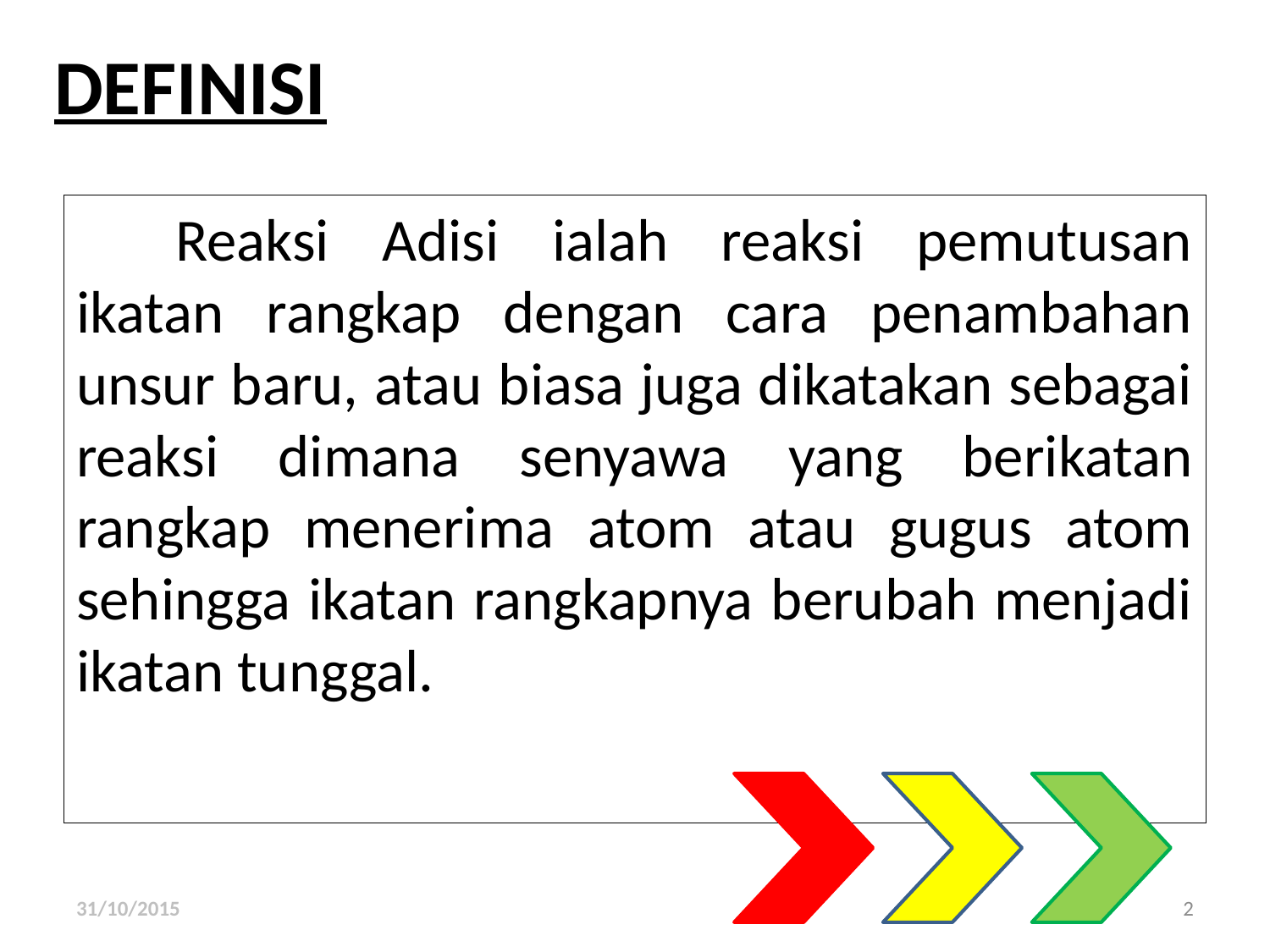

# DEFINISI
Reaksi Adisi ialah reaksi pemutusan ikatan rangkap dengan cara penambahan unsur baru, atau biasa juga dikatakan sebagai reaksi dimana senyawa yang berikatan rangkap menerima atom atau gugus atom sehingga ikatan rangkapnya berubah menjadi ikatan tunggal.

31/10/2015
2